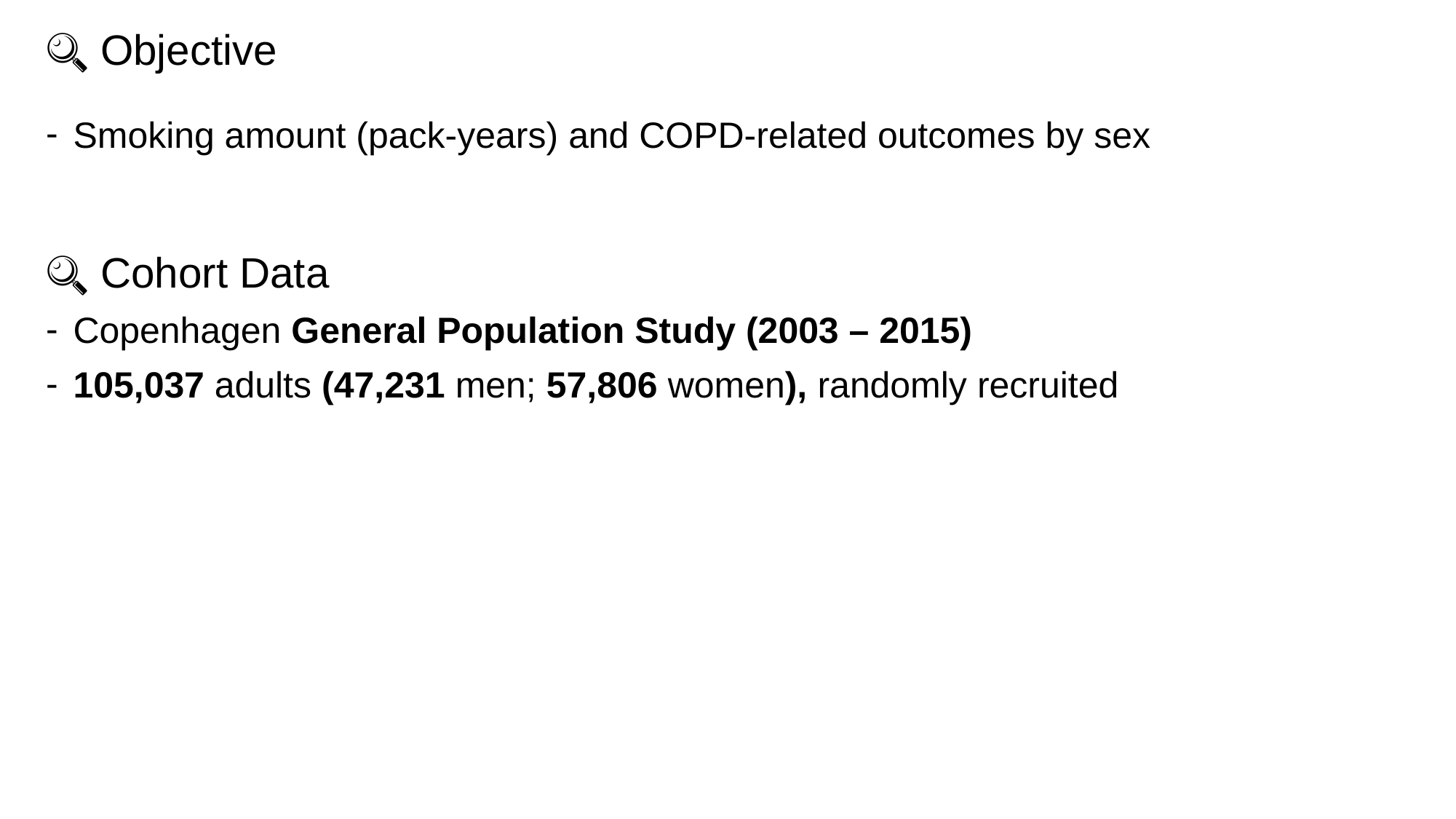

🔍 Objective
Smoking amount (pack-years) and COPD-related outcomes by sex

🔍 Cohort Data
Copenhagen General Population Study (2003 – 2015)
105,037 adults (47,231 men; 57,806 women), randomly recruited